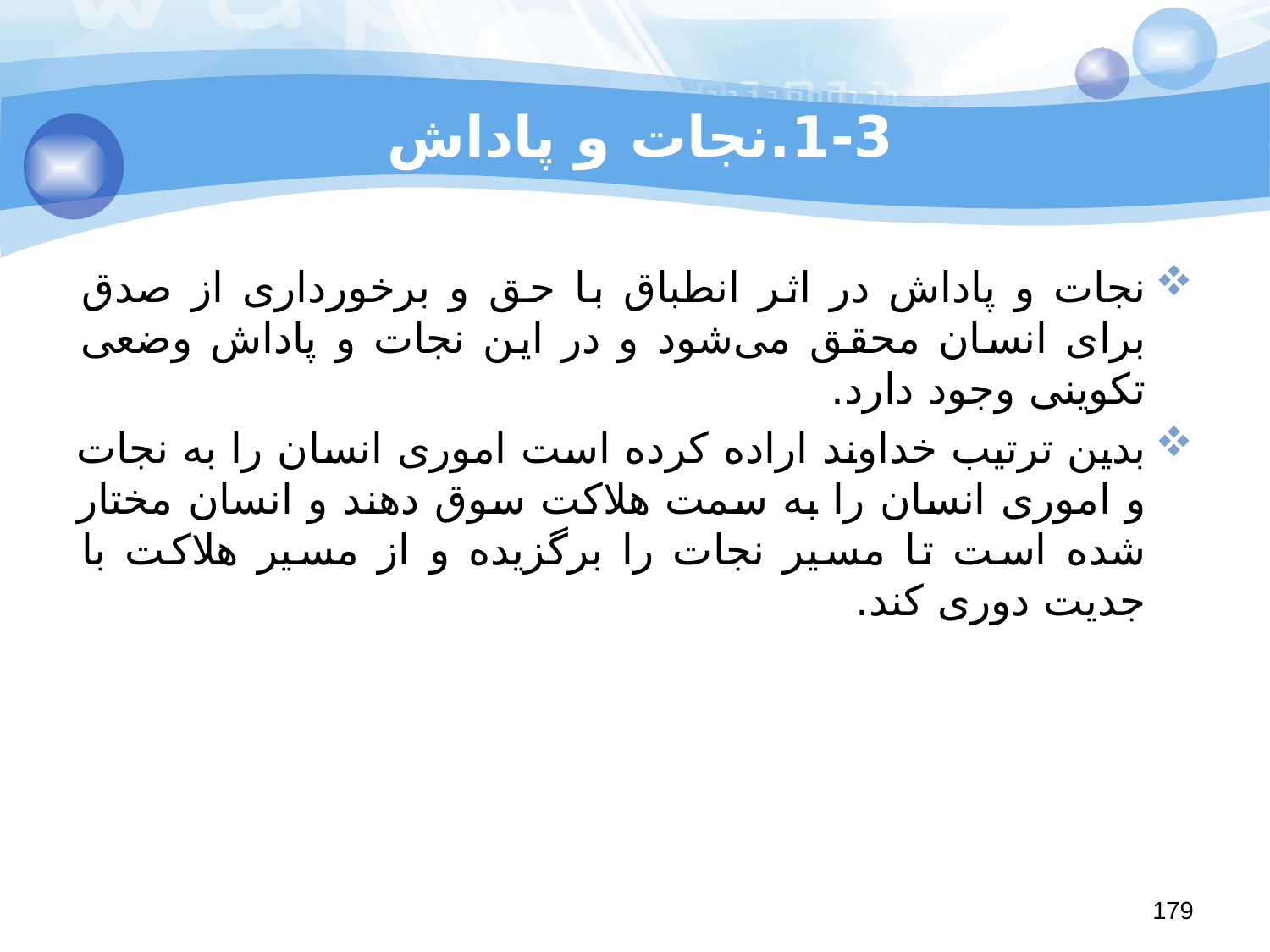

# 1-3.نجات و پاداش
نجات و پاداش در اثر انطباق با حق و برخورداری از صدق برای انسان محقق می‌شود و در این نجات و پاداش وضعی تکوینی وجود دارد.
بدین ترتیب خداوند اراده کرده است اموری انسان را به نجات و اموری انسان را به سمت هلاکت سوق دهند و انسان مختار شده است تا مسیر نجات را برگزیده و از مسیر هلاکت با جدیت دوری کند.

179